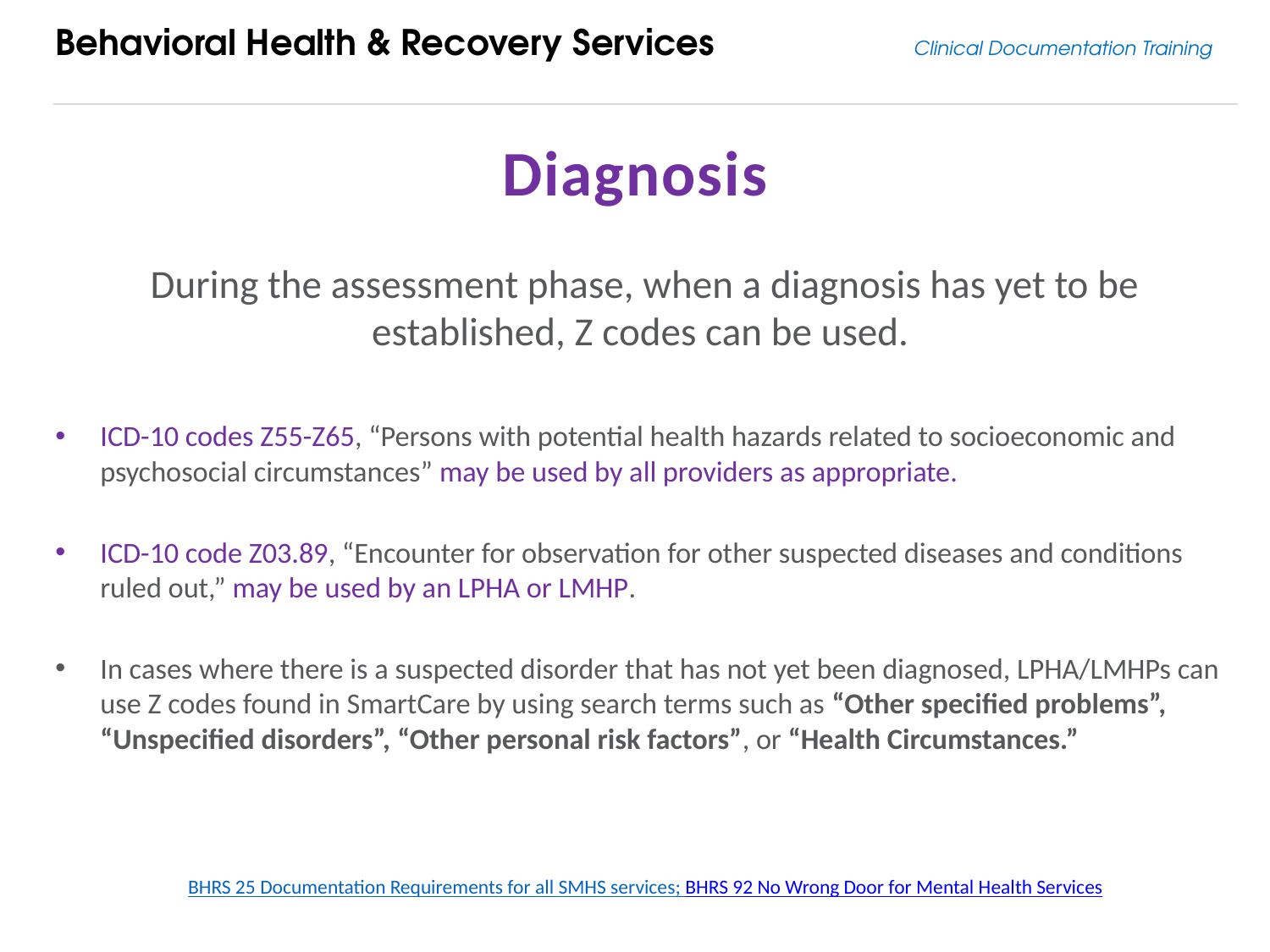

Behavioral Health & Recovery Services                    Clinical Documentation Training
Diagnosis
During the assessment phase, when a diagnosis has yet to be established, Z codes can be used.

ICD-10 codes Z55-Z65, “Persons with potential health hazards related to socioeconomic and psychosocial circumstances” may be used by all providers as appropriate.

ICD-10 code Z03.89, “Encounter for observation for other suspected diseases and conditions ruled out,” may be used by an LPHA or LMHP.

In cases where there is a suspected disorder that has not yet been diagnosed, LPHA/LMHPs can use Z codes found in SmartCare by using search terms such as “Other specified problems”, “Unspecified disorders”, “Other personal risk factors”, or “Health Circumstances.”

BHRS 25 Documentation Requirements for all SMHS services; BHRS 92 No Wrong Door for Mental Health Services